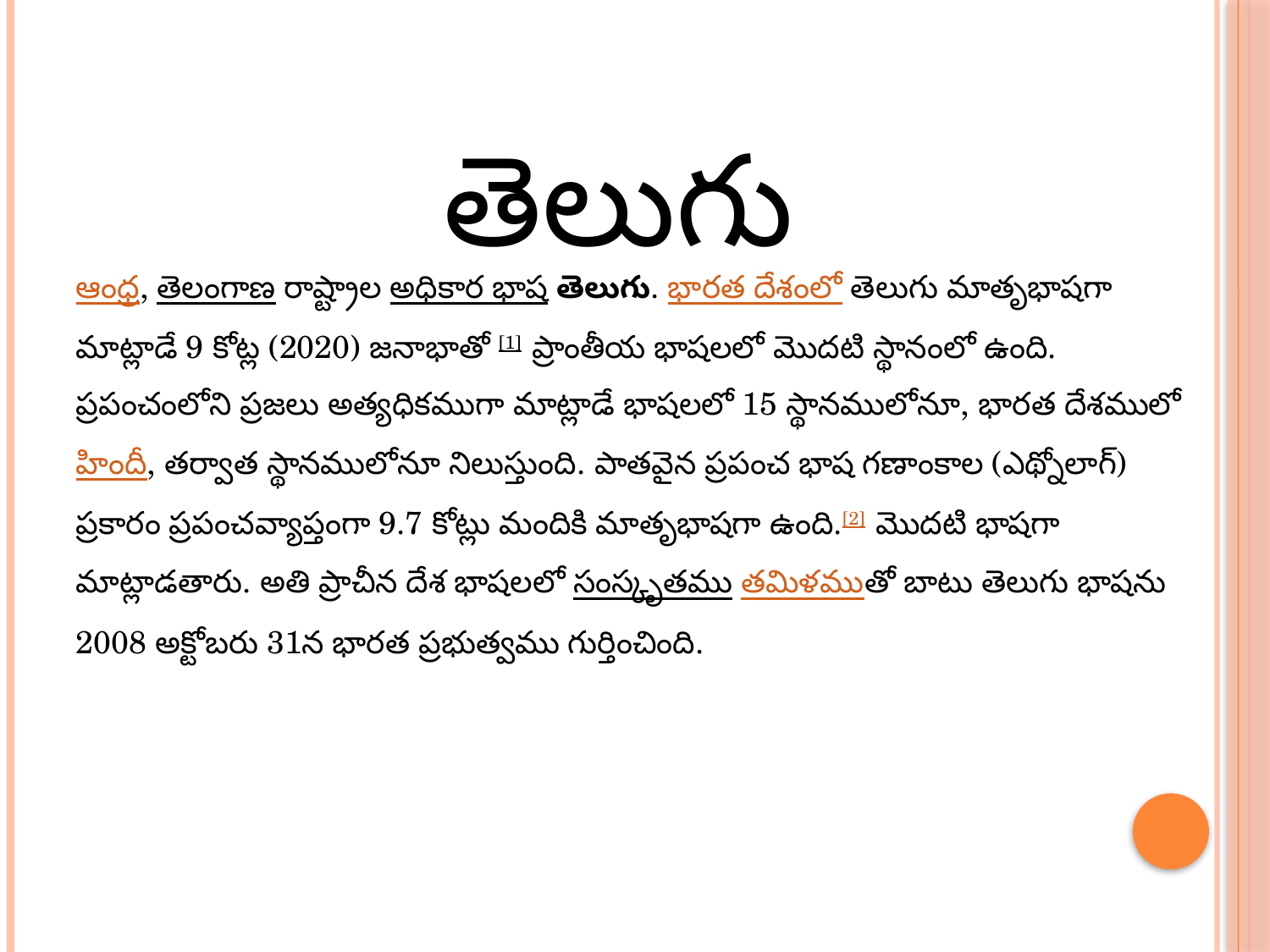

తెలుగు
ఆంధ్ర, తెలంగాణ రాష్ట్రాల అధికార భాష తెలుగు. భారత దేశంలో తెలుగు మాతృభాషగా మాట్లాడే 9 కోట్ల (2020) జనాభాతో [1] ప్రాంతీయ భాషలలో మొదటి స్థానంలో ఉంది. ప్రపంచంలోని ప్రజలు అత్యధికముగా మాట్లాడే భాషలలో 15 స్థానములోనూ, భారత దేశములో హిందీ, తర్వాత స్థానములోనూ నిలుస్తుంది. పాతవైన ప్రపంచ భాష గణాంకాల (ఎథ్నోలాగ్) ప్రకారం ప్రపంచవ్యాప్తంగా 9.7 కోట్లు మందికి మాతృభాషగా ఉంది.[2] మొదటి భాషగా మాట్లాడతారు. అతి ప్రాచీన దేశ భాషలలో సంస్కృతము తమిళముతో బాటు తెలుగు భాషను 2008 అక్టోబరు 31న భారత ప్రభుత్వము గుర్తించింది.